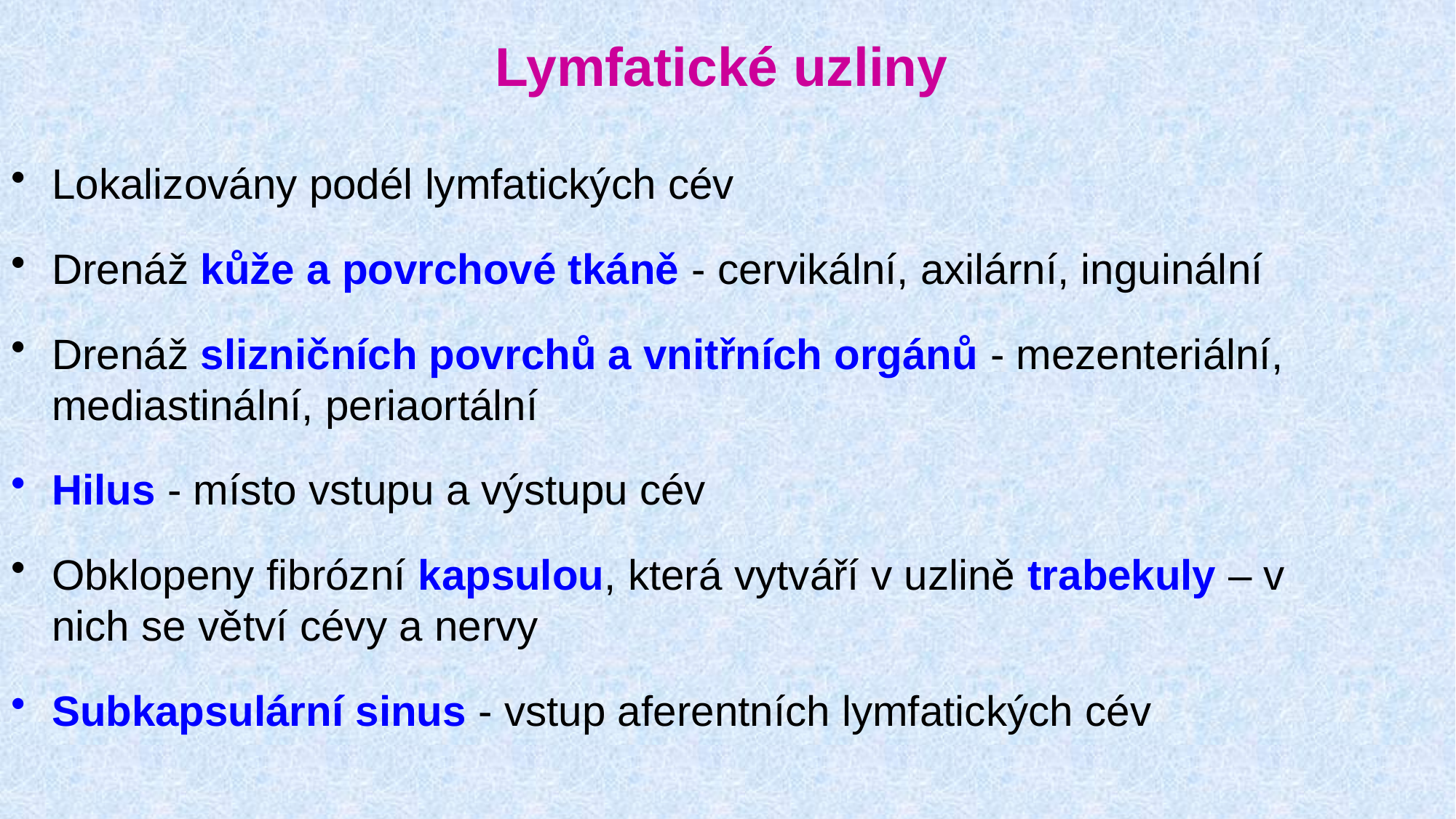

Lymfatické uzliny
Lokalizovány podél lymfatických cév

Drenáž kůže a povrchové tkáně - cervikální, axilární, inguinální

Drenáž slizničních povrchů a vnitřních orgánů - mezenteriální, mediastinální, periaortální

Hilus - místo vstupu a výstupu cév

Obklopeny fibrózní kapsulou, která vytváří v uzlině trabekuly – v nich se větví cévy a nervy

Subkapsulární sinus - vstup aferentních lymfatických cév